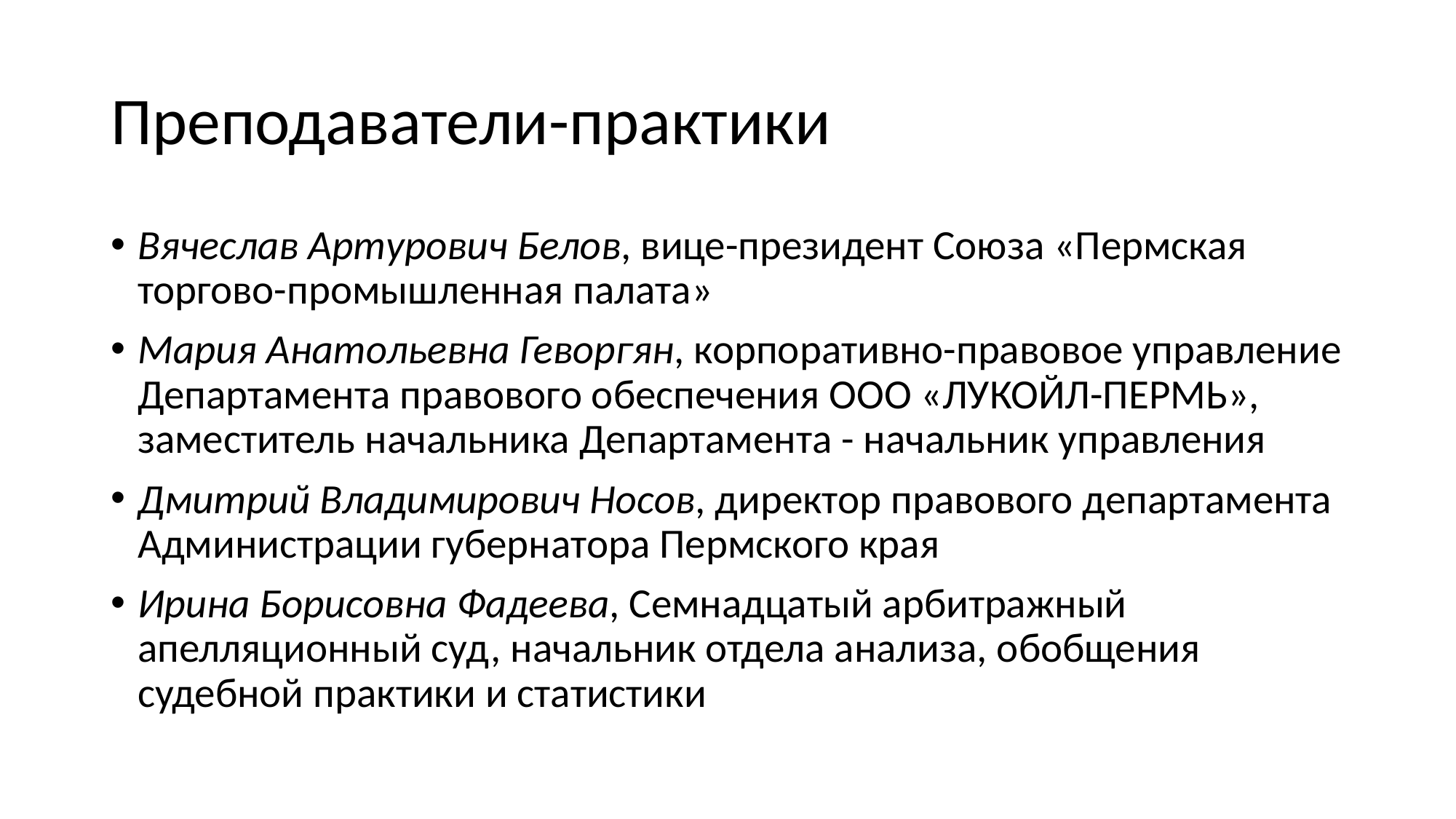

# Преподаватели-практики
Вячеслав Артурович Белов, вице-президент Союза «Пермская торгово-промышленная палата»
Мария Анатольевна Геворгян, корпоративно-правовое управление Департамента правового обеспечения ООО «ЛУКОЙЛ-ПЕРМЬ», заместитель начальника Департамента - начальник управления
Дмитрий Владимирович Носов, директор правового департамента Администрации губернатора Пермского края
Ирина Борисовна Фадеева, Семнадцатый арбитражный апелляционный суд, начальник отдела анализа, обобщения судебной практики и статистики